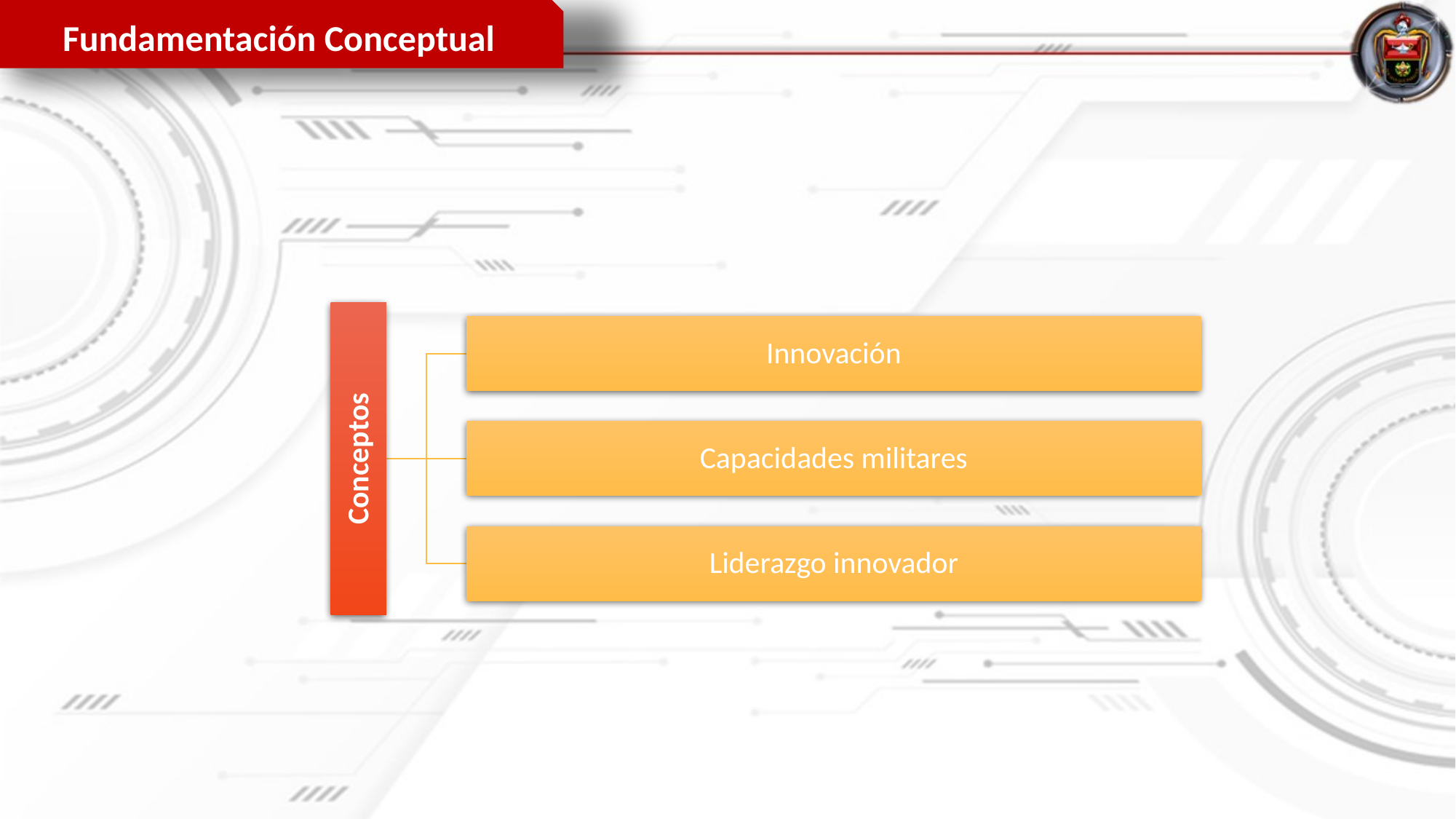

Fundamentación Conceptual

Conceptos
Innovación
Capacidades militares
Liderazgo innovador